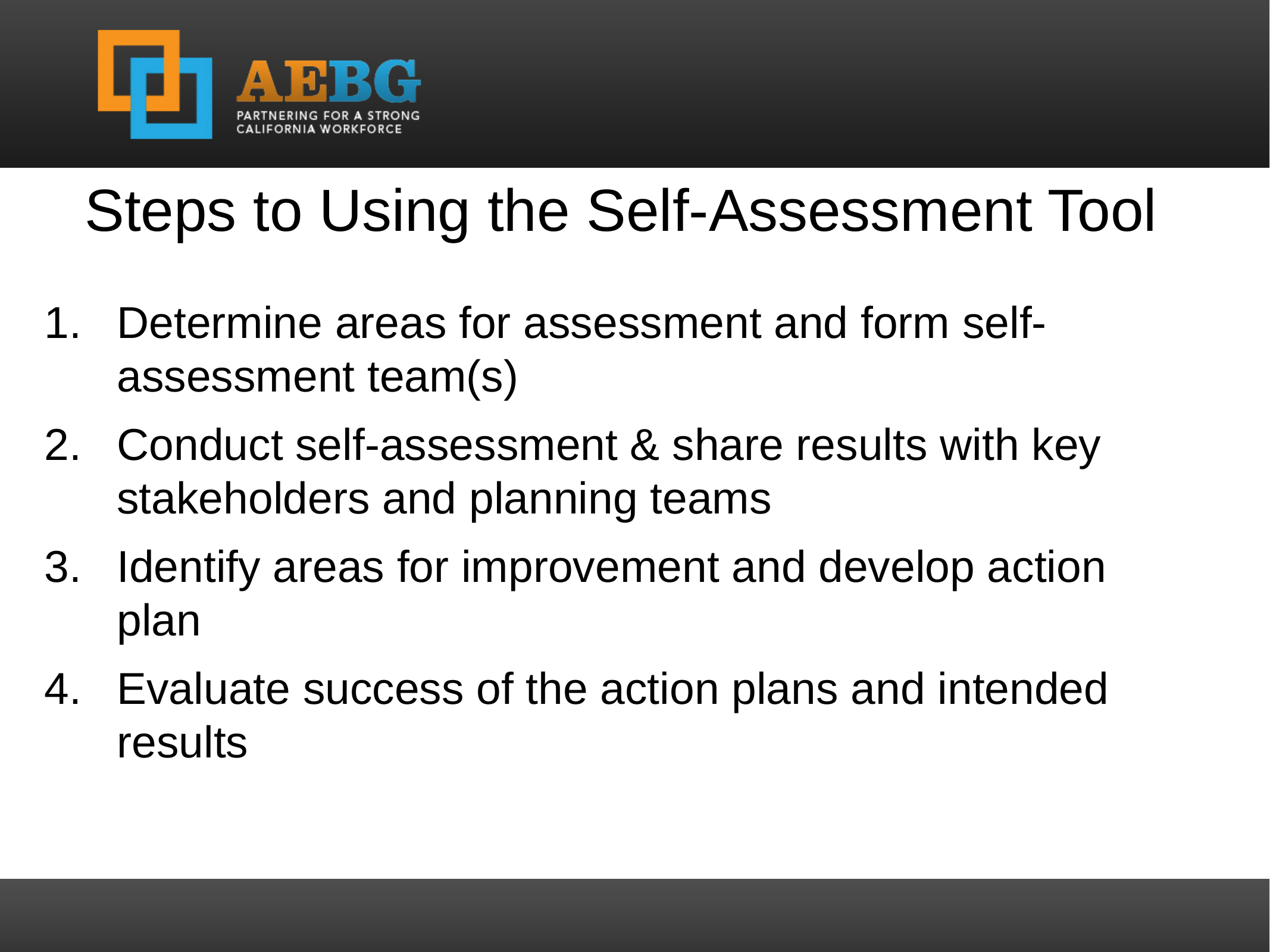

Steps to Using the Self-Assessment Tool
Determine areas for assessment and form self-assessment team(s)
Conduct self-assessment & share results with key stakeholders and planning teams
Identify areas for improvement and develop action plan
Evaluate success of the action plans and intended results